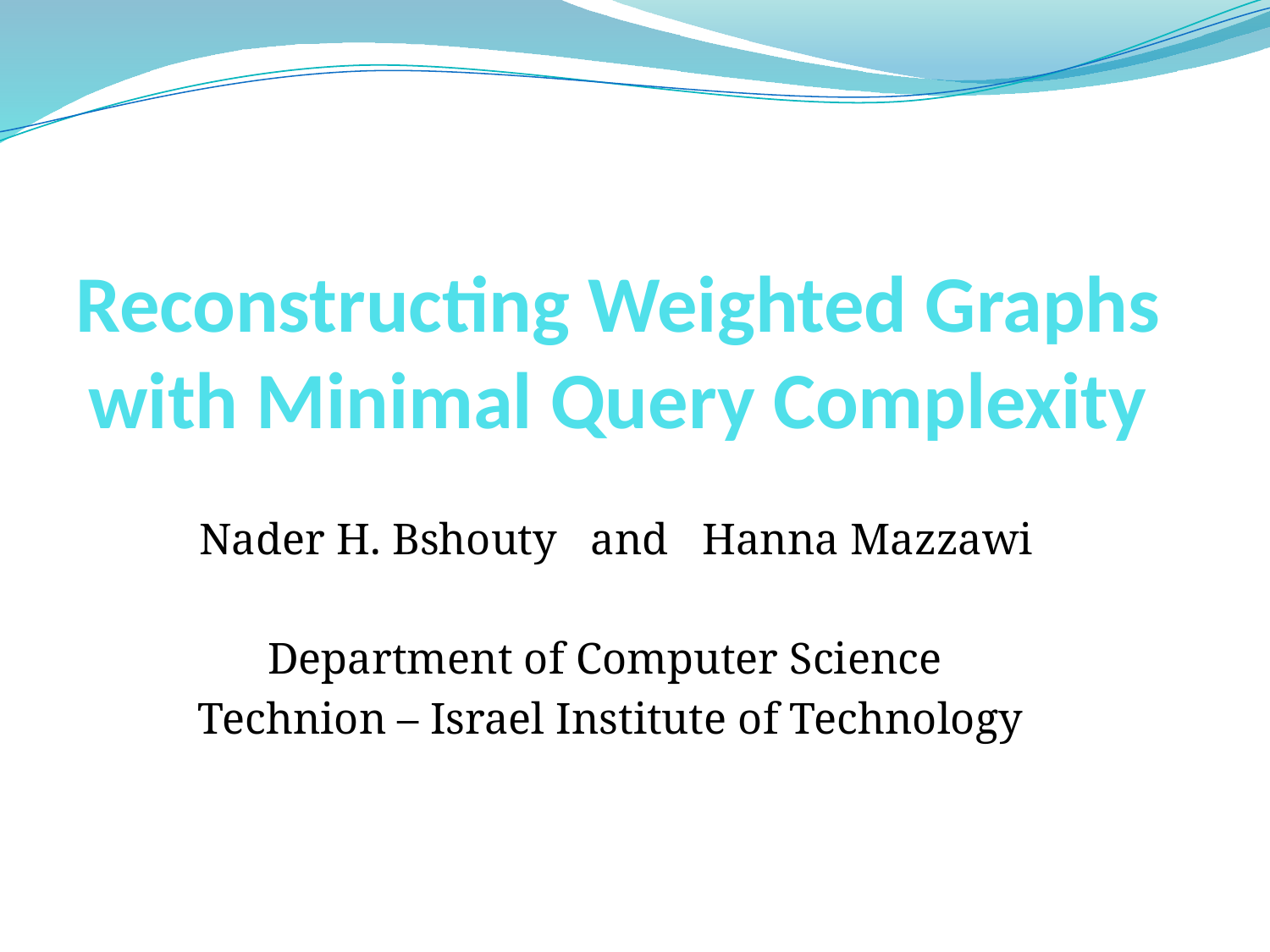

# Reconstructing Weighted Graphs with Minimal Query Complexity
Nader H. Bshouty   and   Hanna Mazzawi

Department of Computer Science
Technion – Israel Institute of Technology